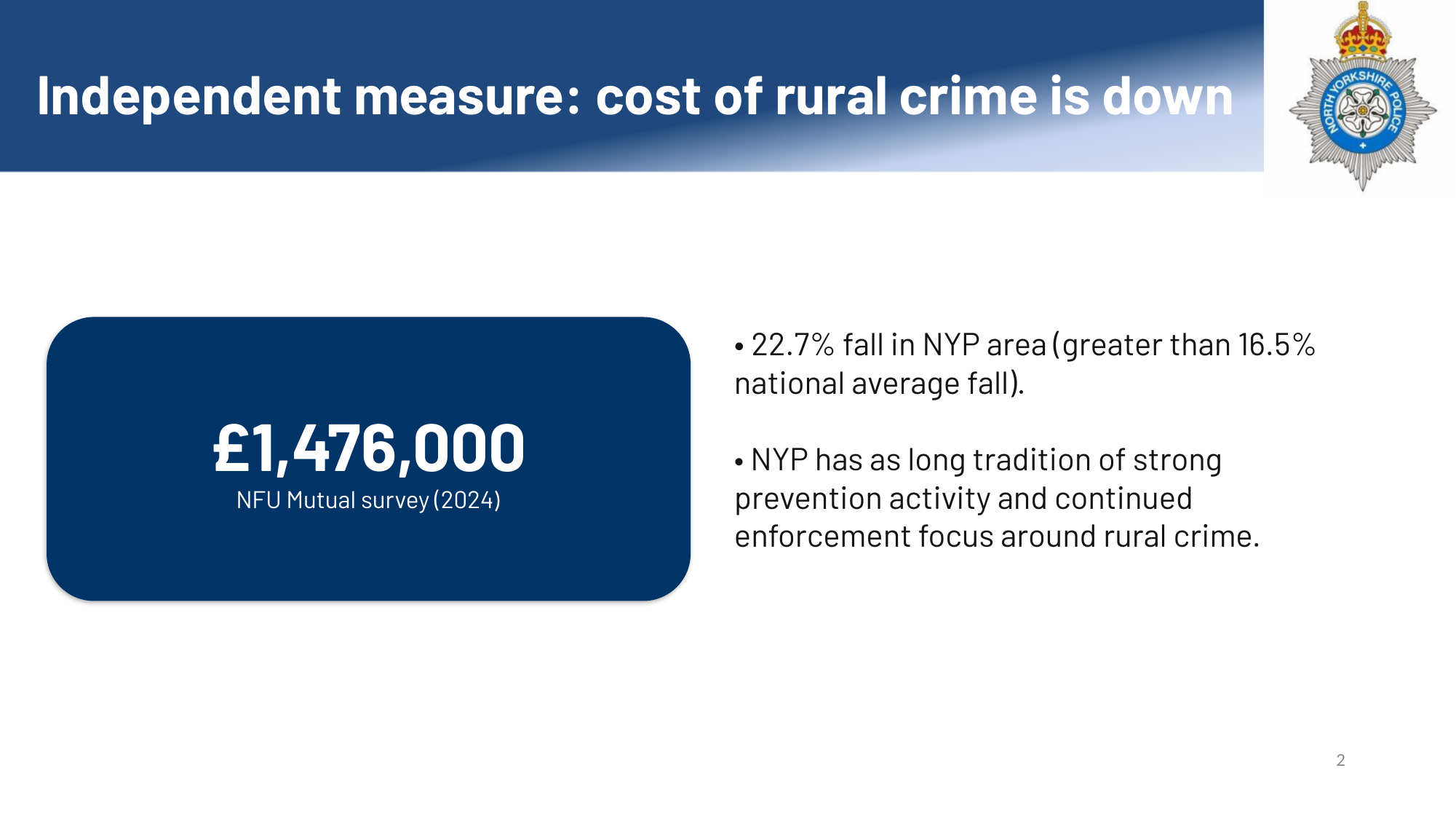

Independent measure: cost of rural crime is down
£1,476,000
NFU Mutual survey (2024)
• 22.7% fall in NYP area (greater than 16.5% national average fall).

• NYP has as long tradition of strong prevention activity and continued enforcement focus around rural crime.
2